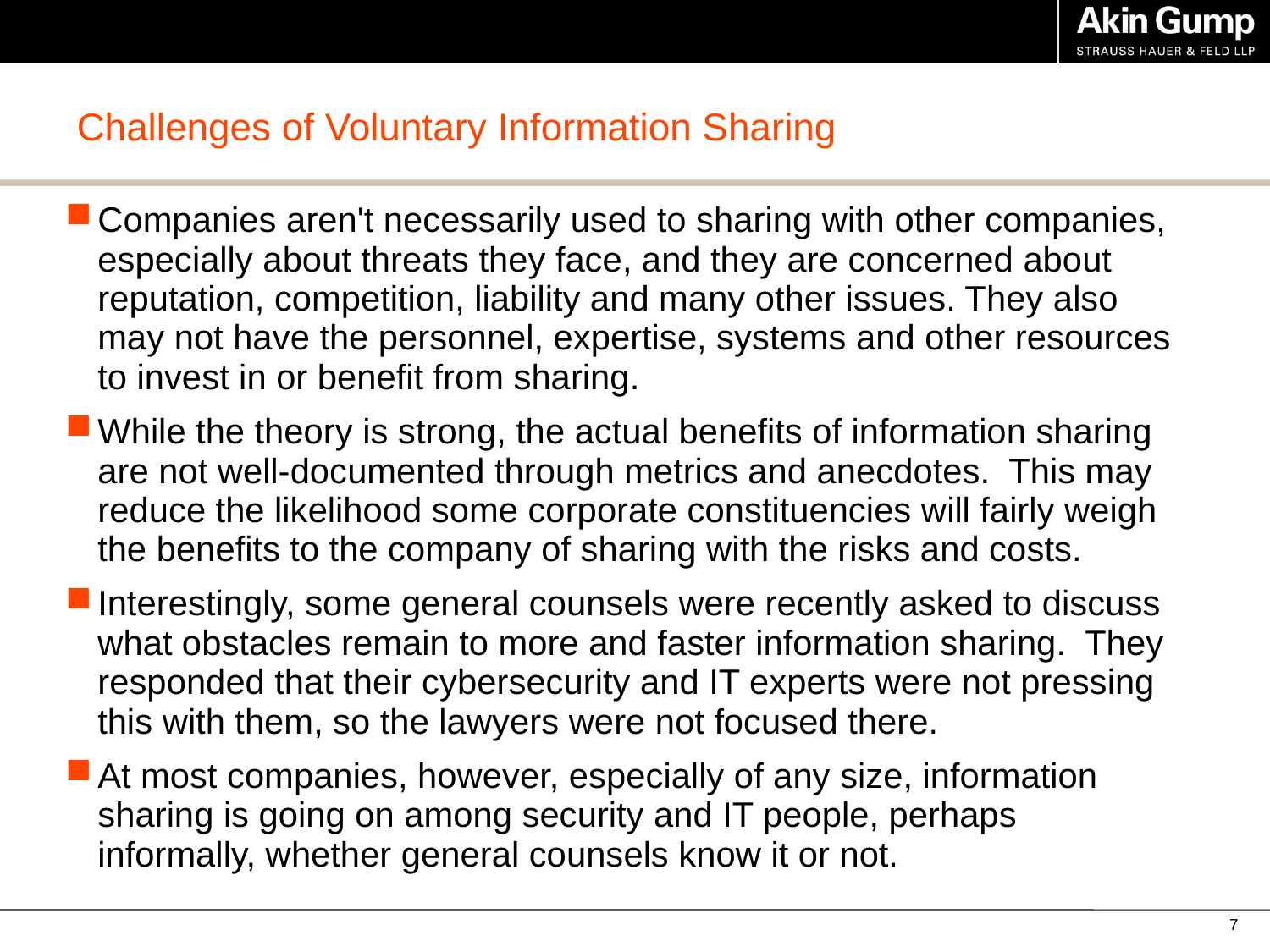

# Challenges of Voluntary Information Sharing

Companies aren't necessarily used to sharing with other companies,  especially about threats they face, and they are concerned about reputation, competition, liability and many other issues. They also may not have the personnel, expertise, systems and other resources to invest in or benefit from sharing.
While the theory is strong, the actual benefits of information sharing are not well-documented through metrics and anecdotes.  This may reduce the likelihood some corporate constituencies will fairly weigh the benefits to the company of sharing with the risks and costs.
Interestingly, some general counsels were recently asked to discuss what obstacles remain to more and faster information sharing.  They responded that their cybersecurity and IT experts were not pressing this with them, so the lawyers were not focused there.
At most companies, however, especially of any size, information sharing is going on among security and IT people, perhaps informally, whether general counsels know it or not.

7